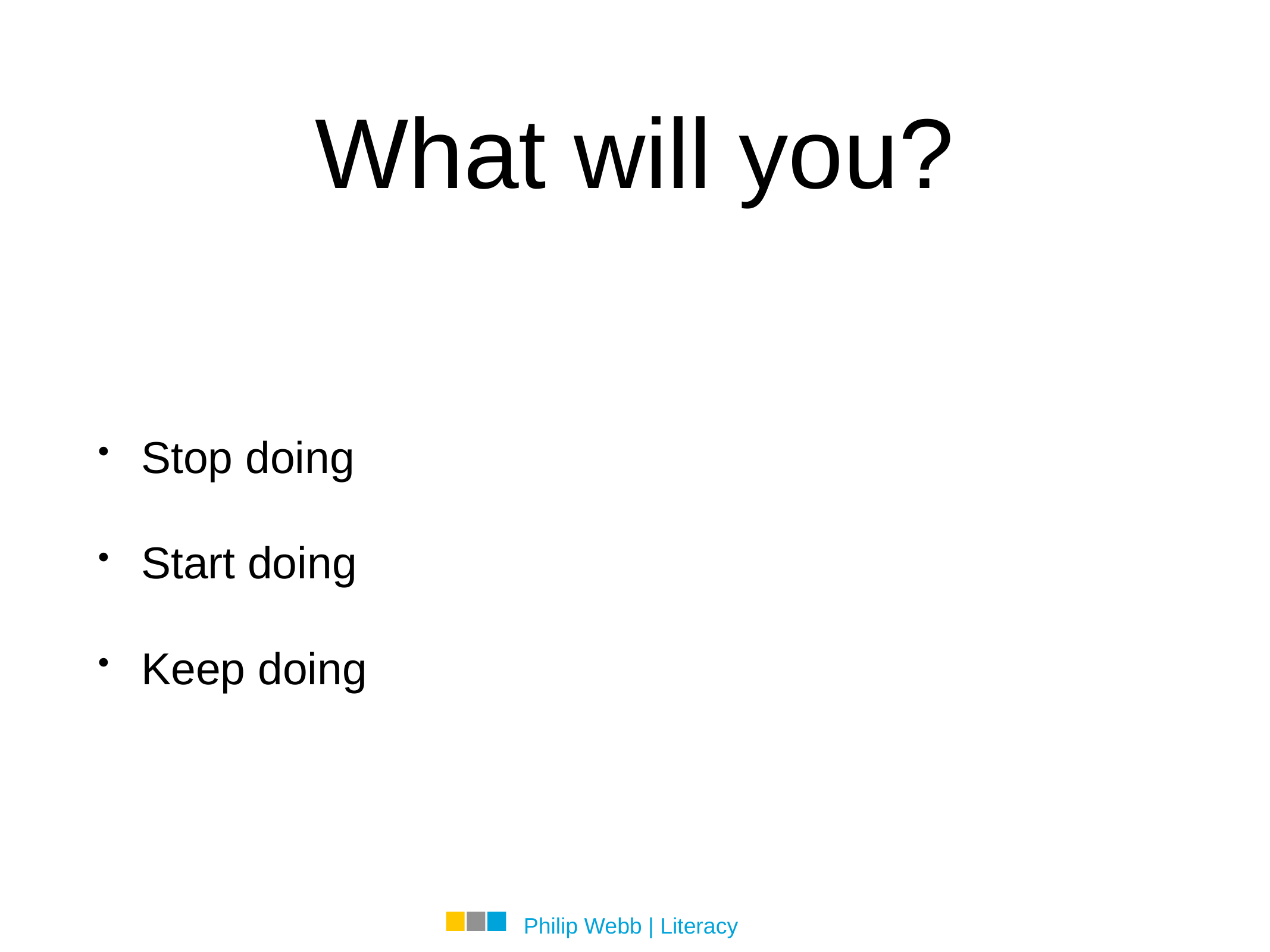

# What will you?
Stop doing
Start doing
Keep doing